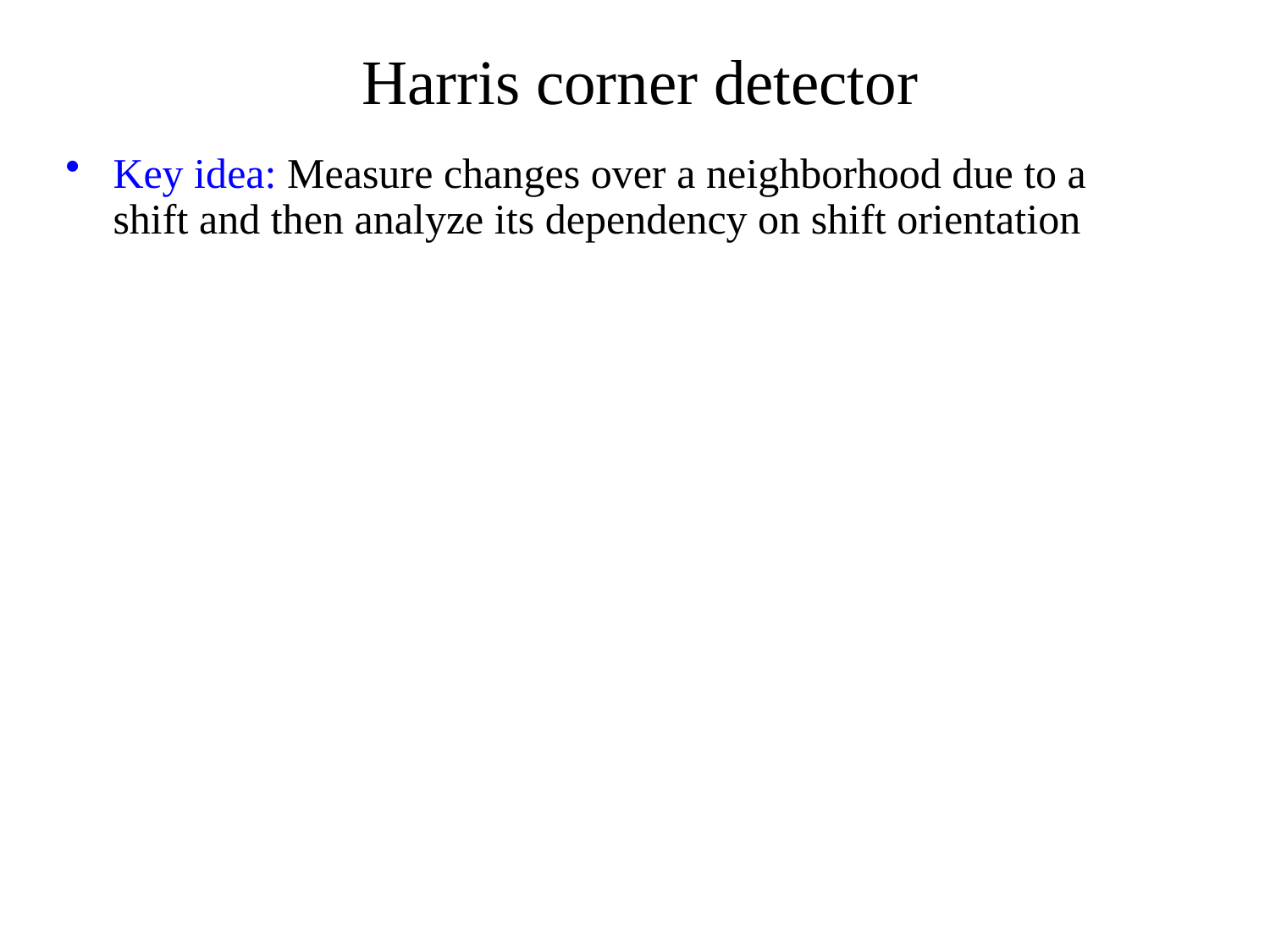

Harris corner detector
Key idea: Measure changes over a neighborhood due to a shift and then analyze its dependency on shift orientation